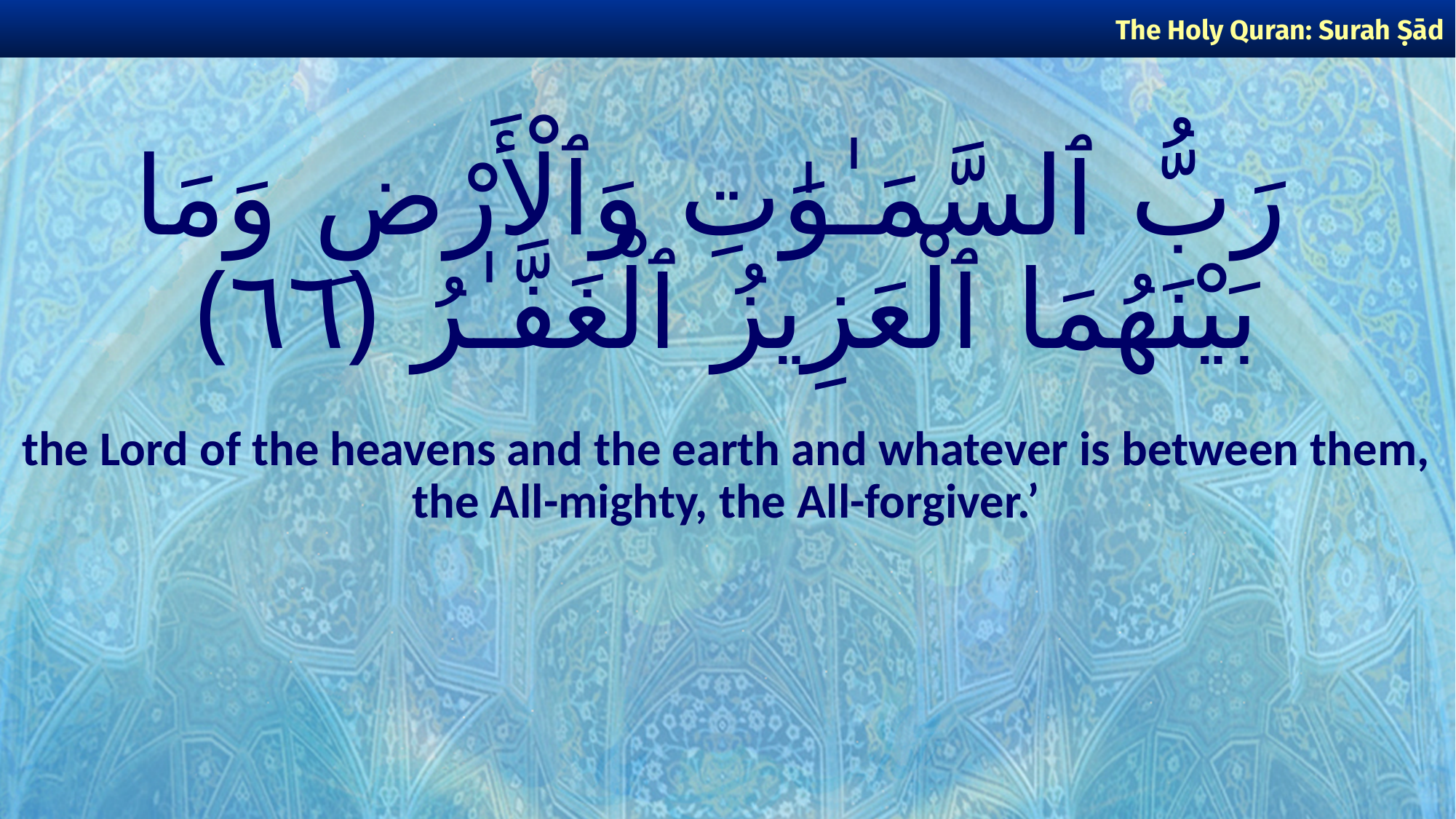

The Holy Quran: Surah Ṣād
# رَبُّ ٱلسَّمَـٰوَٰتِ وَٱلْأَرْضِ وَمَا بَيْنَهُمَا ٱلْعَزِيزُ ٱلْغَفَّـٰرُ ﴿٦٦﴾
the Lord of the heavens and the earth and whatever is between them, the All-mighty, the All-forgiver.’